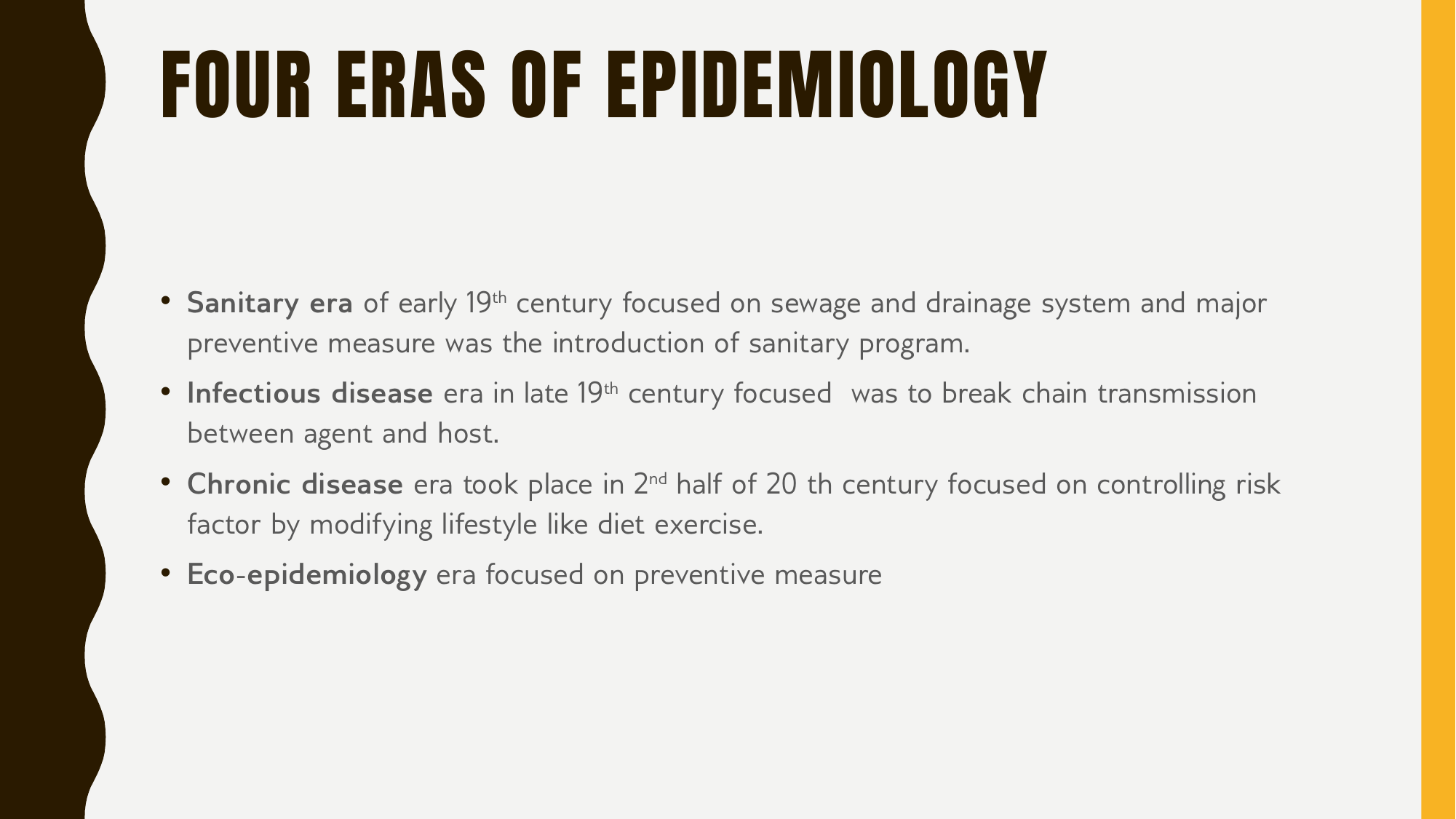

# Four Eras of epidemiology
Sanitary era of early 19th century focused on sewage and drainage system and major preventive measure was the introduction of sanitary program.
Infectious disease era in late 19th century focused  was to break chain transmission between agent and host.
Chronic disease era took place in 2nd half of 20 th century focused on controlling risk factor by modifying lifestyle like diet exercise.
Eco-epidemiology era focused on preventive measure